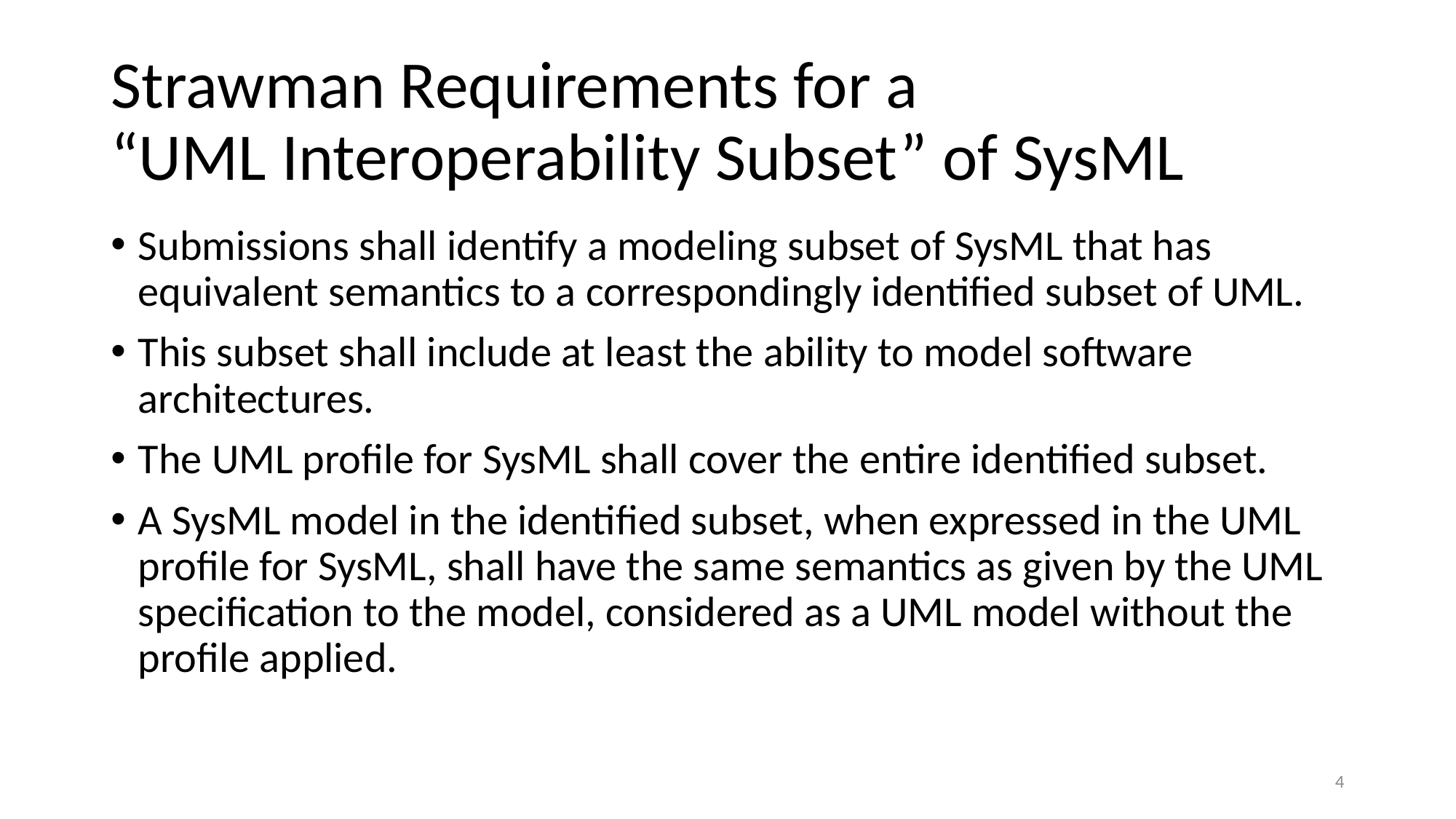

# Strawman Requirements for a “UML Interoperability Subset” of SysML
Submissions shall identify a modeling subset of SysML that has equivalent semantics to a correspondingly identified subset of UML.
This subset shall include at least the ability to model software architectures.
The UML profile for SysML shall cover the entire identified subset.
A SysML model in the identified subset, when expressed in the UML profile for SysML, shall have the same semantics as given by the UML specification to the model, considered as a UML model without the profile applied.
4